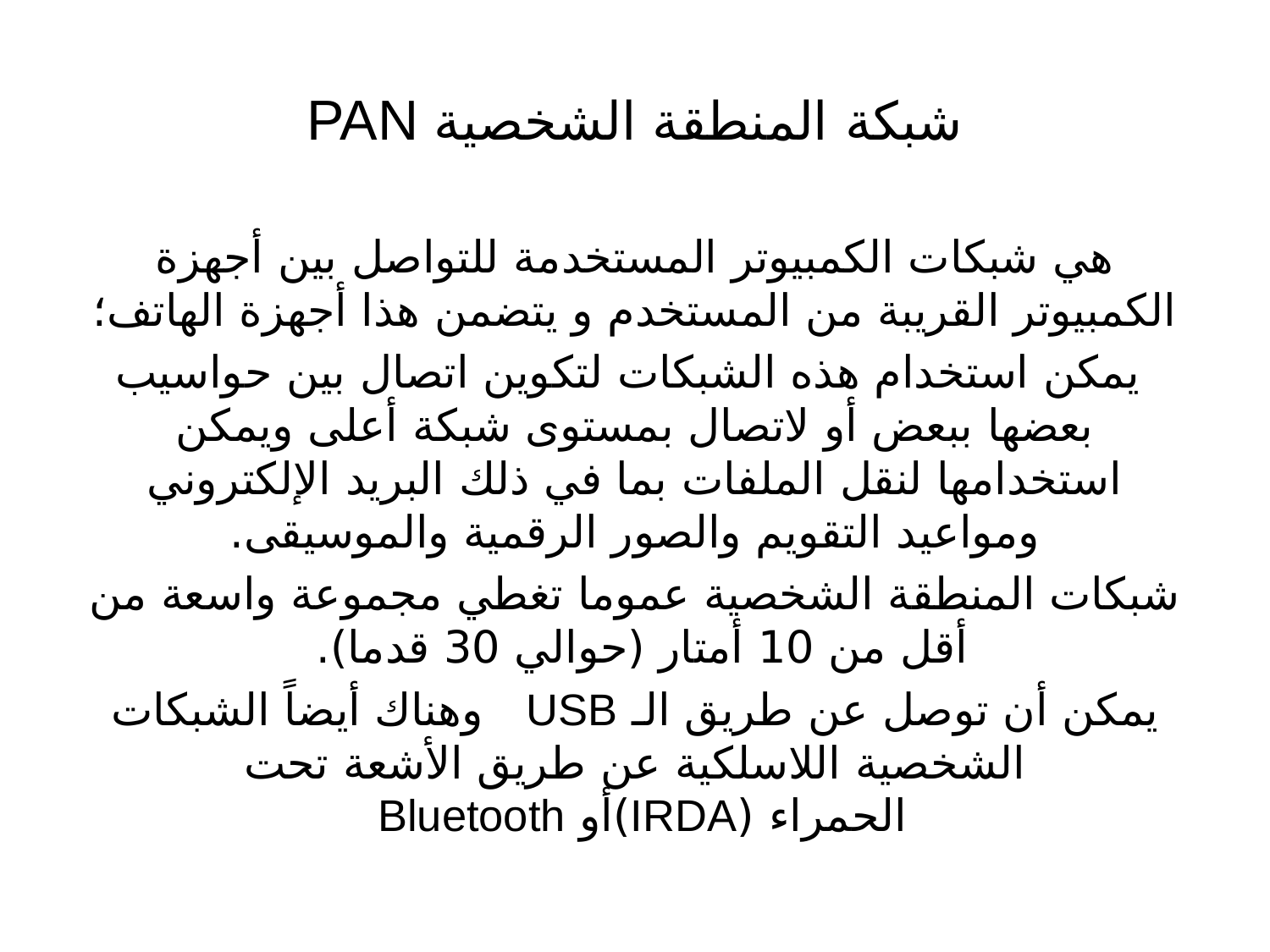

# PAN شبكة المنطقة الشخصية
هي شبكات الكمبيوتر المستخدمة للتواصل بين أجهزة الكمبيوتر القريبة من المستخدم و يتضمن هذا أجهزة الهاتف؛
 يمكن استخدام هذه الشبكات لتكوين اتصال بين حواسيب بعضها ببعض أو لاتصال بمستوى شبكة أعلى ويمكن استخدامها لنقل الملفات بما في ذلك البريد الإلكتروني ومواعيد التقويم والصور الرقمية والموسيقى.
شبكات المنطقة الشخصية عموما تغطي مجموعة واسعة من أقل من 10 أمتار (حوالي 30 قدما).
يمكن أن توصل عن طريق الـ USB   وهناك أيضاً الشبكات الشخصية اللاسلكية عن طريق الأشعة تحت الحمراء (IRDA)أو Bluetooth